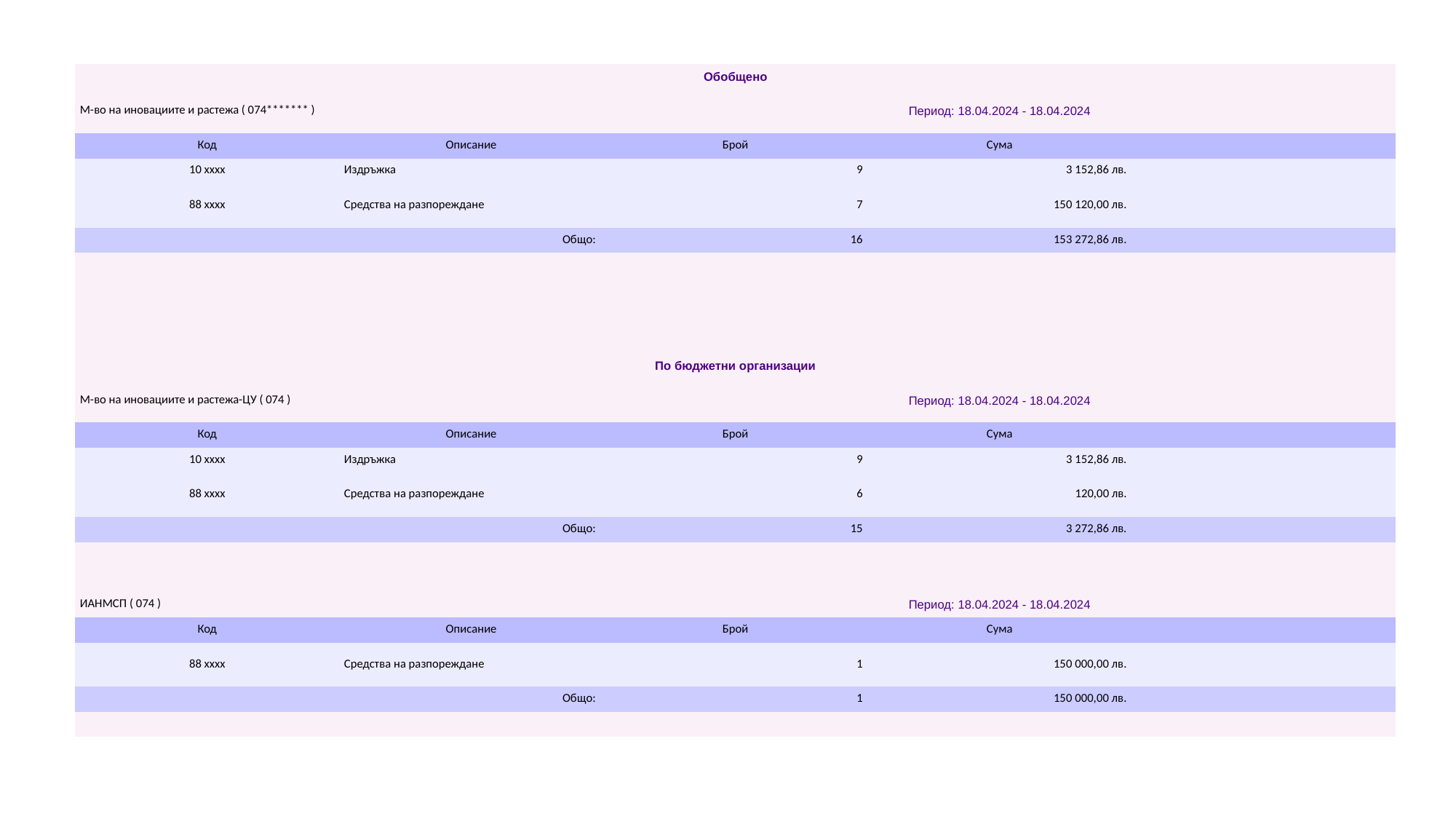

| Обобщено |  |  |  |  |
| --- | --- | --- | --- | --- |
| М-во на иновациите и растежа ( 074\*\*\*\*\*\*\* ) |  | Период: 18.04.2024 - 18.04.2024 |  |  |
| Код | Описание | Брой | Сума |  |
| 10 xxxx | Издръжка | 9 | 3 152,86 лв. |  |
| 88 xxxx | Средства на разпореждане | 7 | 150 120,00 лв. |  |
| Общо: |  | 16 | 153 272,86 лв. |  |
|  |  |  |  |  |
|  |  |  |  |  |
|  |  |  |  |  |
|  |  |  |  |  |
| По бюджетни организации |  |  |  |  |
| М-во на иновациите и растежа-ЦУ ( 074 ) |  | Период: 18.04.2024 - 18.04.2024 |  |  |
| Код | Описание | Брой | Сума |  |
| 10 xxxx | Издръжка | 9 | 3 152,86 лв. |  |
| 88 xxxx | Средства на разпореждане | 6 | 120,00 лв. |  |
| Общо: |  | 15 | 3 272,86 лв. |  |
|  |  |  |  |  |
|  |  |  |  |  |
| ИАНМСП ( 074 ) |  | Период: 18.04.2024 - 18.04.2024 |  |  |
| Код | Описание | Брой | Сума |  |
| 88 xxxx | Средства на разпореждане | 1 | 150 000,00 лв. |  |
| Общо: |  | 1 | 150 000,00 лв. |  |
|  |  |  |  |  |
#